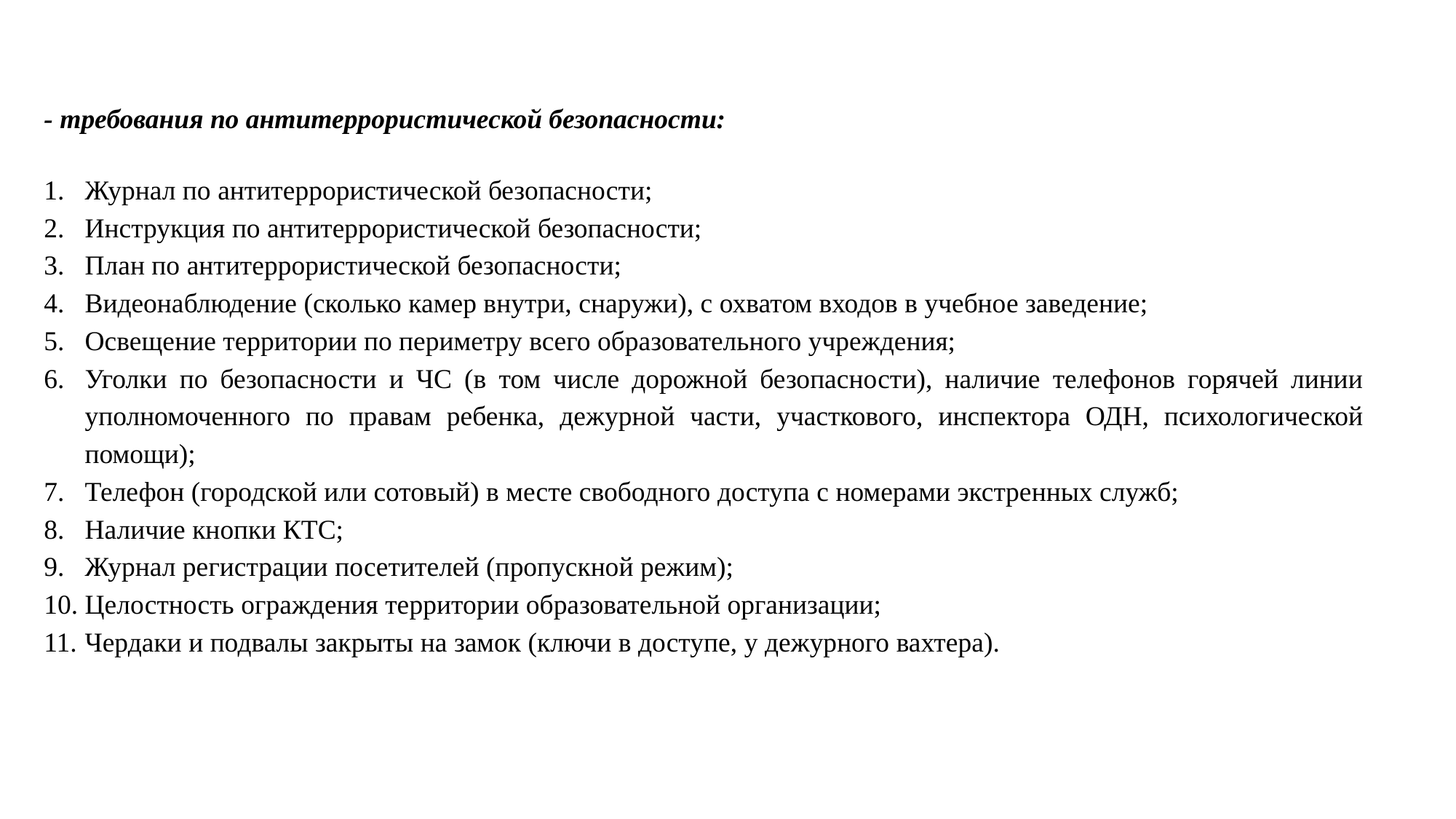

- требования по антитеррористической безопасности:

Журнал по антитеррористической безопасности;
Инструкция по антитеррористической безопасности;
План по антитеррористической безопасности;
Видеонаблюдение (сколько камер внутри, снаружи), с охватом входов в учебное заведение;
Освещение территории по периметру всего образовательного учреждения;
Уголки по безопасности и ЧС (в том числе дорожной безопасности), наличие телефонов горячей линии уполномоченного по правам ребенка, дежурной части, участкового, инспектора ОДН, психологической помощи);
Телефон (городской или сотовый) в месте свободного доступа с номерами экстренных служб;
Наличие кнопки КТС;
Журнал регистрации посетителей (пропускной режим);
Целостность ограждения территории образовательной организации;
Чердаки и подвалы закрыты на замок (ключи в доступе, у дежурного вахтера).